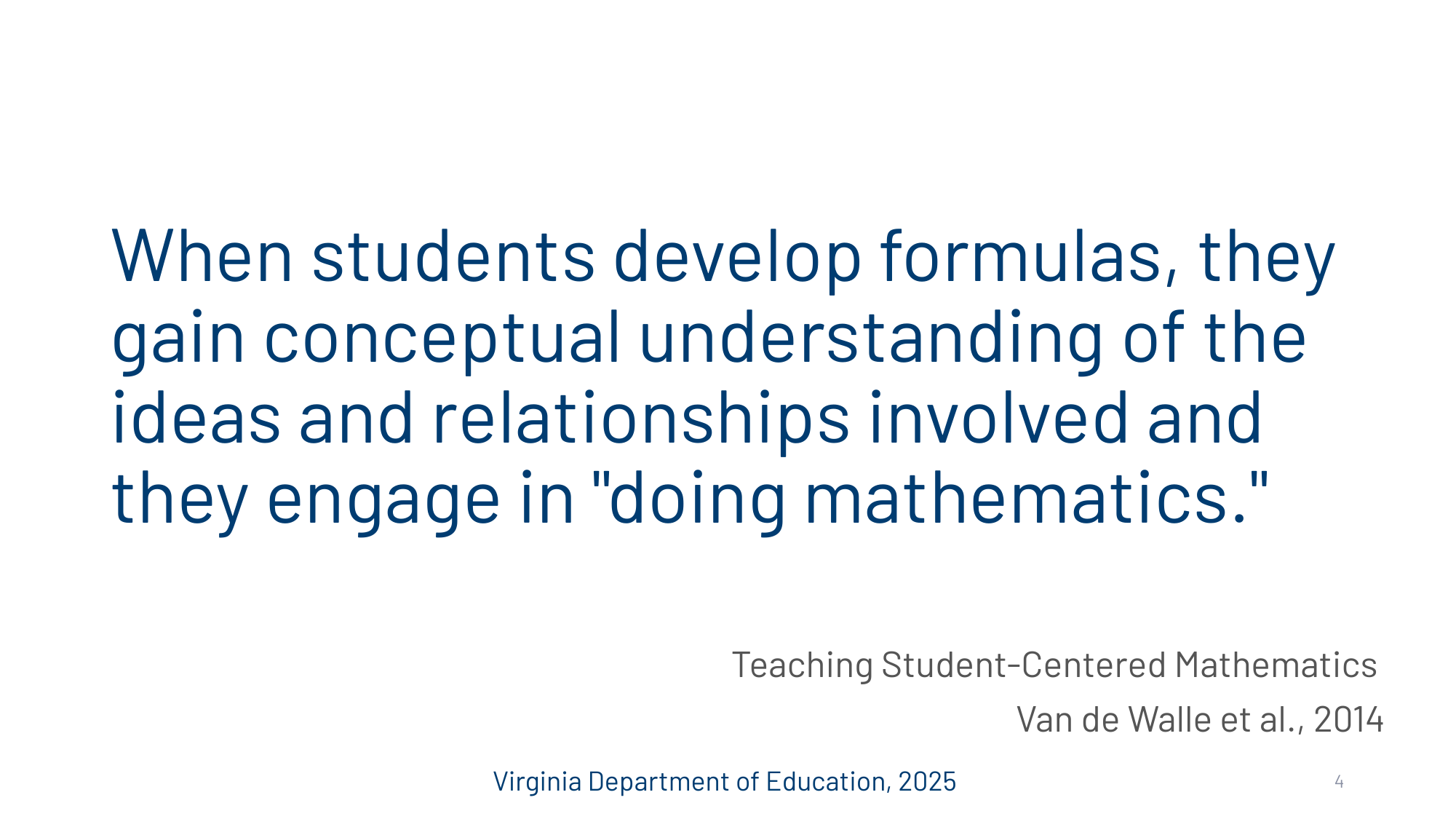

# When students develop formulas, they gain conceptual understanding of the ideas and relationships involved and they engage in "doing mathematics."
Teaching Student-Centered Mathematics
Van de Walle et al., 2014
4